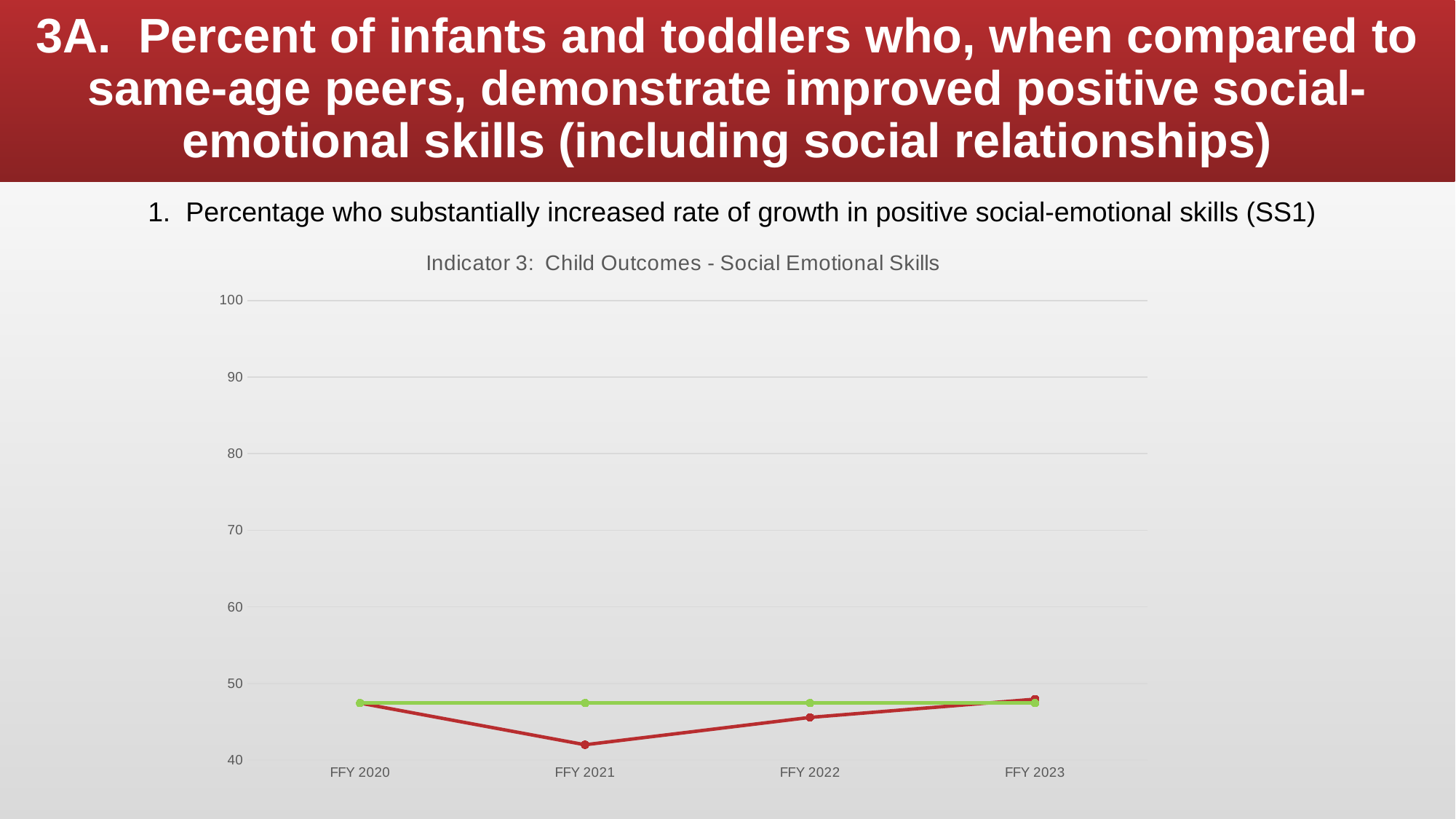

# 3A.  Percent of infants and toddlers who, when compared to same-age peers, demonstrate improved positive social-emotional skills (including social relationships)
1.  Percentage who substantially increased rate of growth in positive social-emotional skills (SS1)

### Chart: Indicator 3:  Child Outcomes - Social Emotional Skills

| Category | SS1:  Substantially Increased
Rate of Growth | Target SS1 |
|---|---|---|
| FFY 2020 | 47.45 | 47.45 |
| FFY 2021 | 42.01 | 47.45 |
| FFY 2022 | 45.58 | 47.45 |
| FFY 2023 | 47.96 | 47.45 |